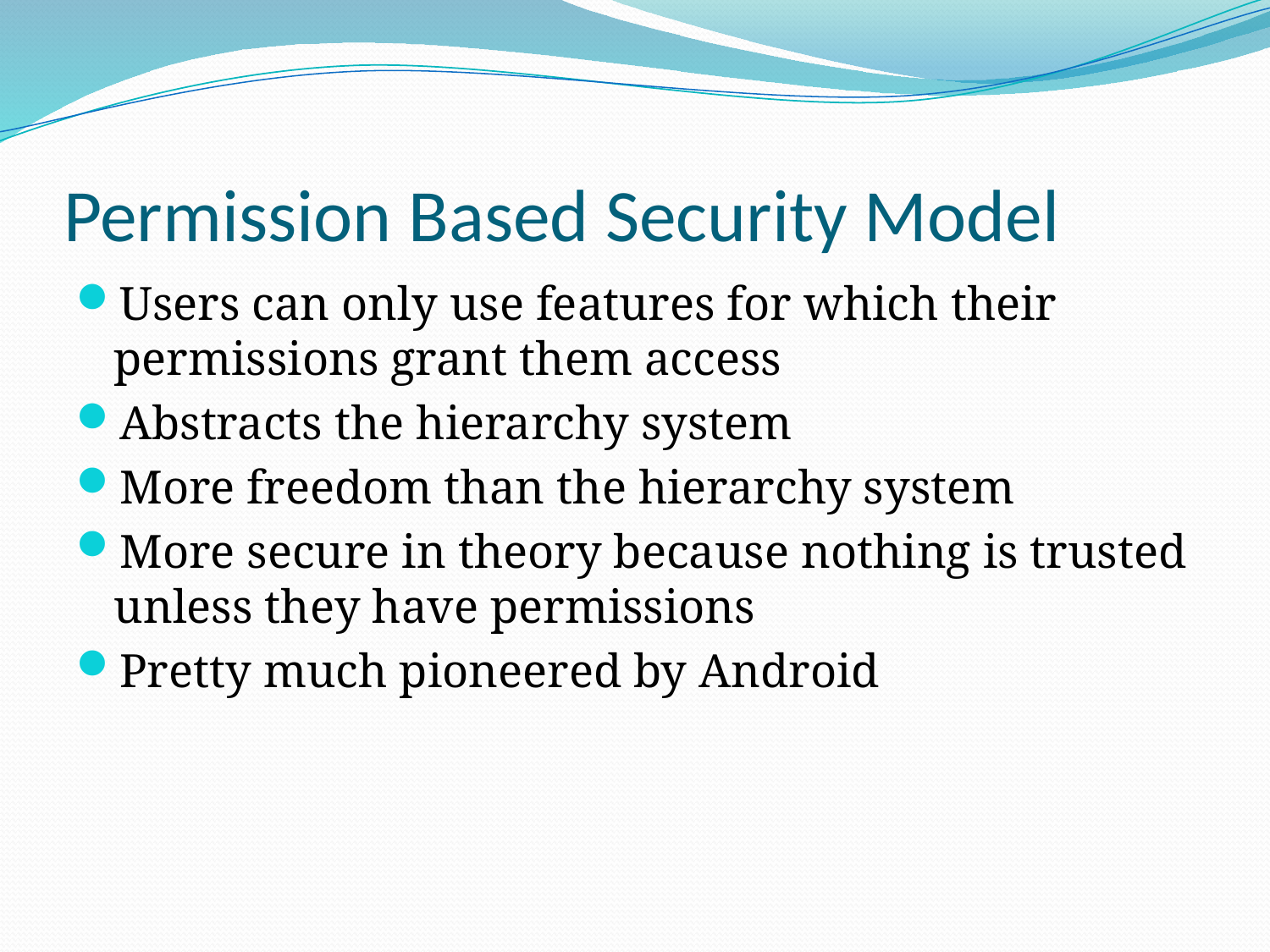

# Permission Based Security Model
Users can only use features for which their permissions grant them access
Abstracts the hierarchy system
More freedom than the hierarchy system
More secure in theory because nothing is trusted unless they have permissions
Pretty much pioneered by Android